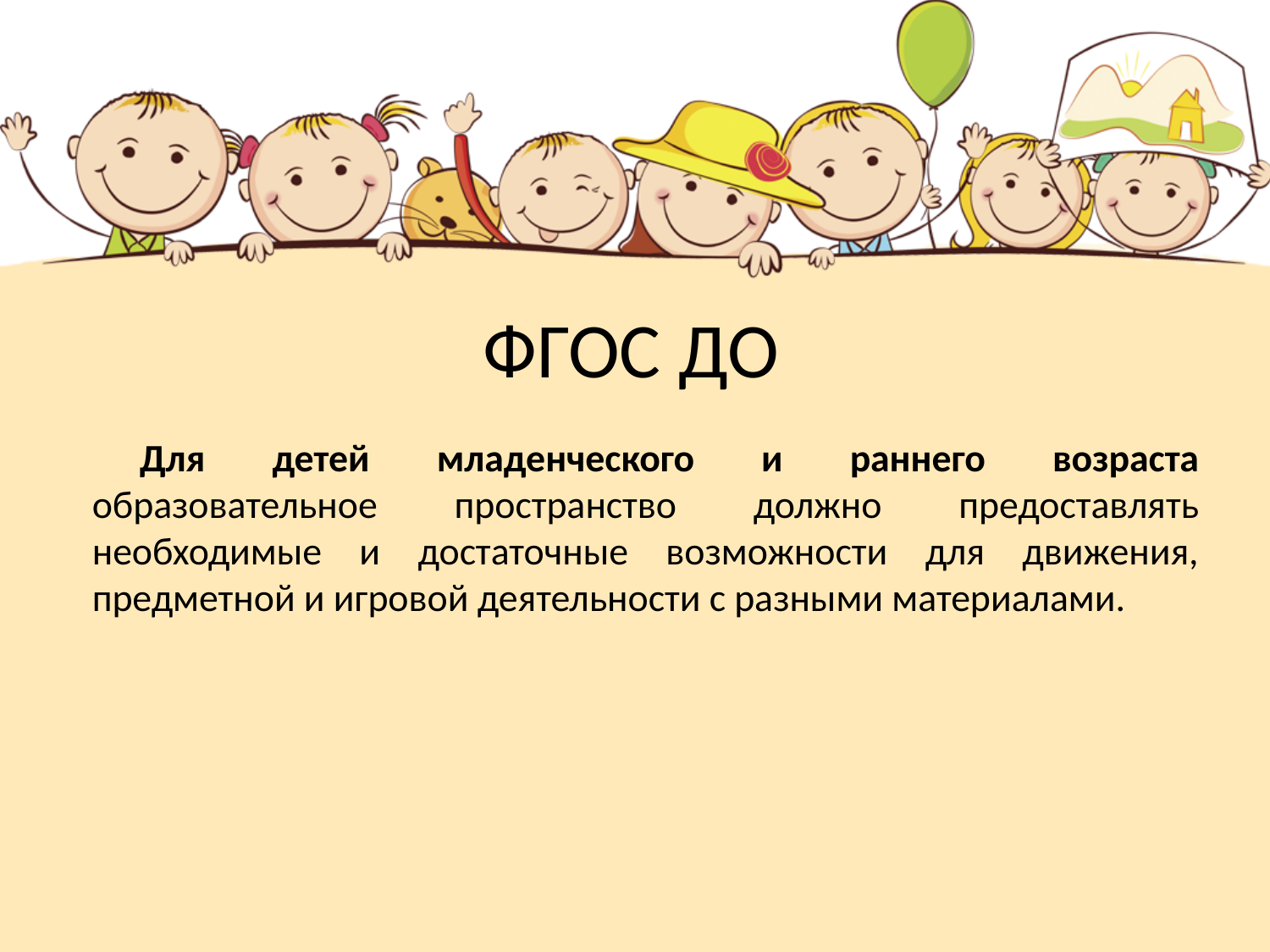

# ФГОС ДО
Для детей младенческого и раннего возраста образовательное пространство должно предоставлять необходимые и достаточные возможности для движения, предметной и игровой деятельности с разными материалами.